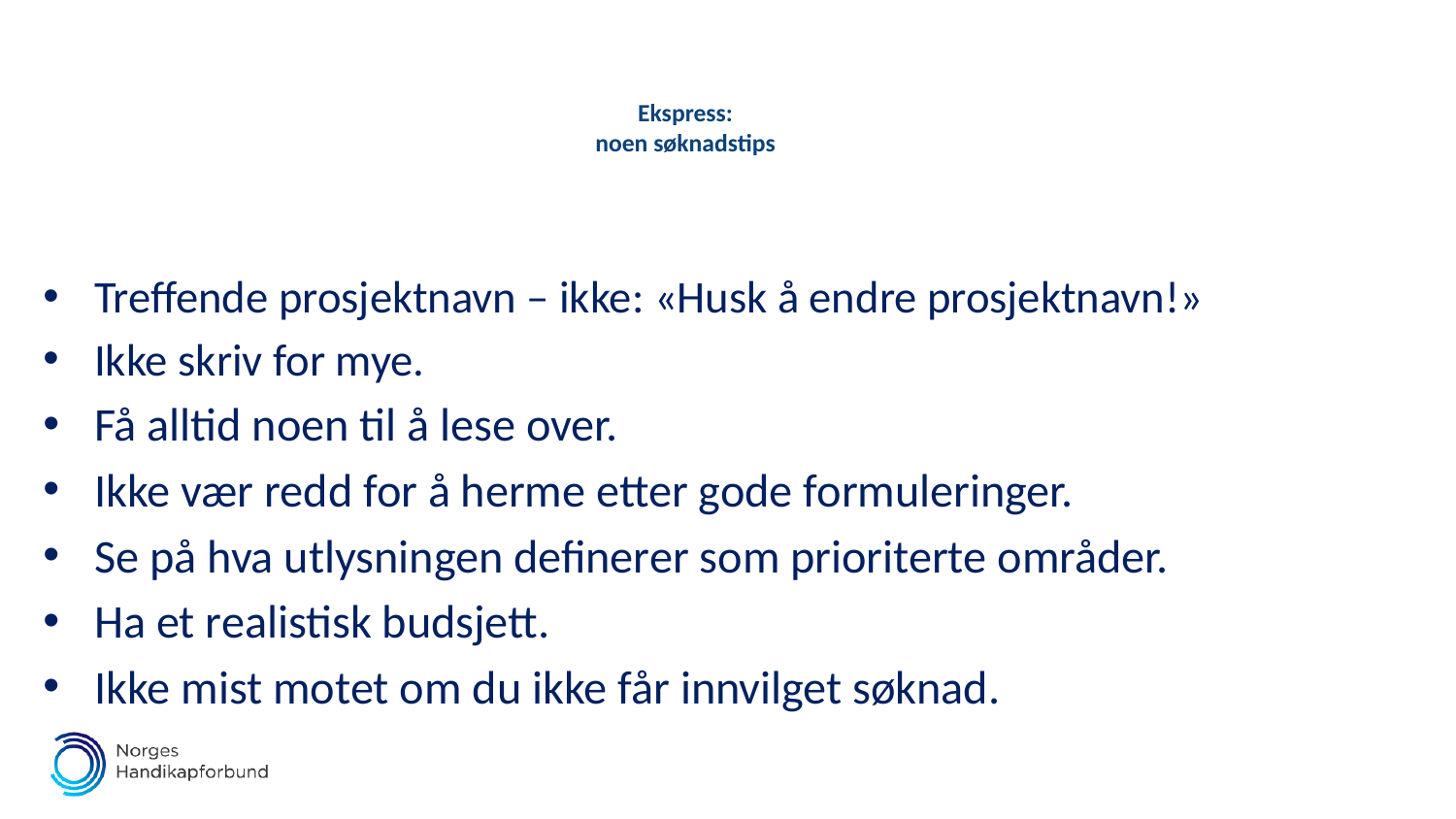

# Ekspress: noen søknadstips
Treffende prosjektnavn – ikke: «Husk å endre prosjektnavn!»
Ikke skriv for mye.
Få alltid noen til å lese over.
Ikke vær redd for å herme etter gode formuleringer.
Se på hva utlysningen definerer som prioriterte områder.
Ha et realistisk budsjett.
Ikke mist motet om du ikke får innvilget søknad.